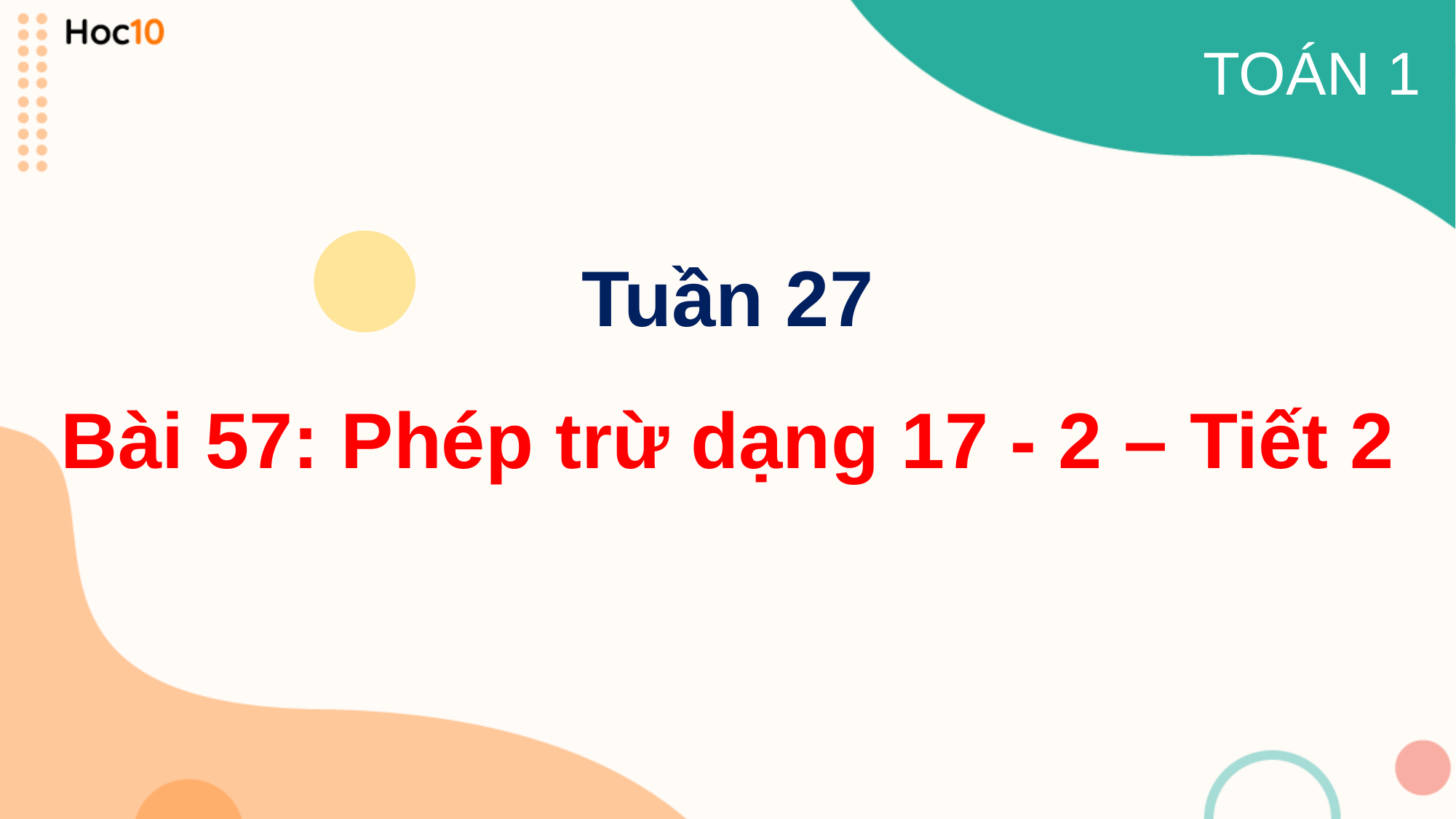

TOÁN 1
Tuần 27
Bài 57: Phép trừ dạng 17 - 2 – Tiết 2